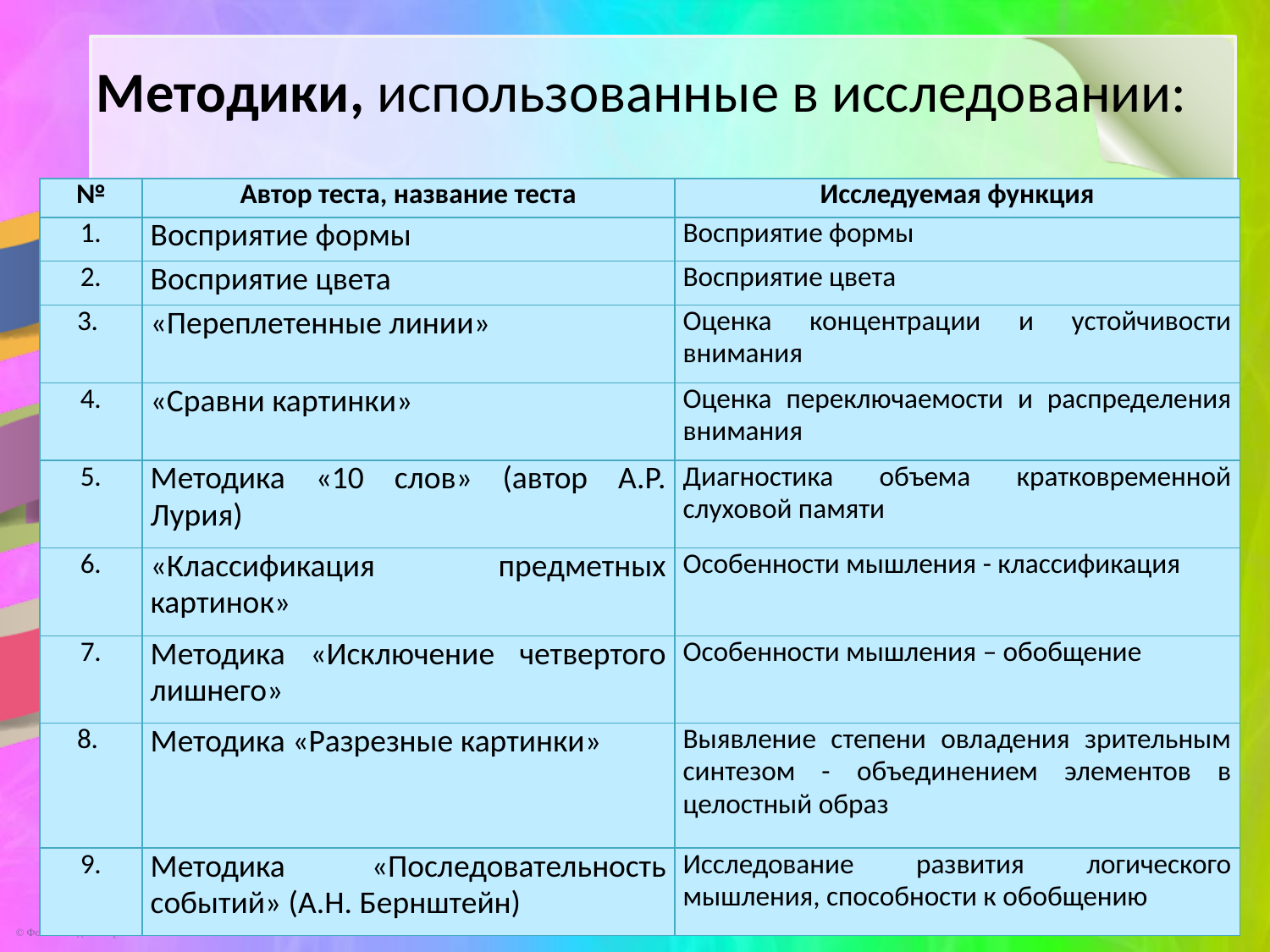

Методики, использованные в исследовании:

| № | Автор теста, название теста | Исследуемая функция |
| --- | --- | --- |
| 1. | Восприятие формы | Восприятие формы |
| 2. | Восприятие цвета | Восприятие цвета |
| 3. | «Переплетенные линии» | Оценка концентрации и устойчивости внимания |
| 4. | «Сравни картинки» | Оценка переключаемости и распределения внимания |
| 5. | Методика «10 слов» (автор А.Р. Лурия) | Диагностика объема кратковременной слуховой памяти |
| 6. | «Классификация предметных картинок» | Особенности мышления - классификация |
| 7. | Методика «Исключение четвертого лишнего» | Особенности мышления – обобщение |
| 8. | Методика «Разрезные картинки» | Выявление степени овладения зрительным синтезом - объединением элементов в целостный образ |
| 9. | Методика «Последовательность событий» (А.Н. Бернштейн) | Исследование развития логического мышления, способности к обобщению |